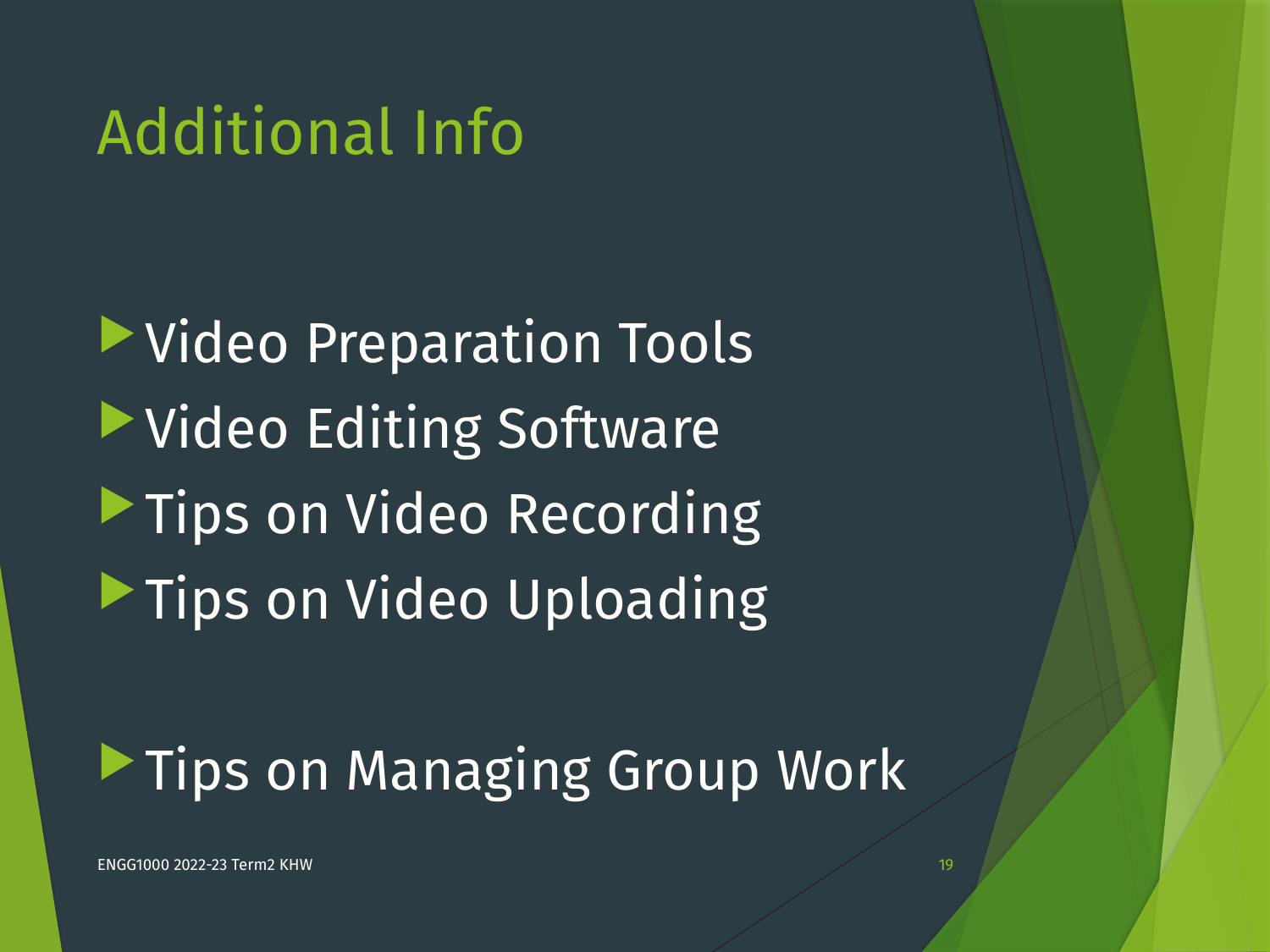

# Additional Info
Video Preparation Tools
Video Editing Software
Tips on Video Recording
Tips on Video Uploading

Tips on Managing Group Work

ENGG1000 2022-23 Term2 KHW
19